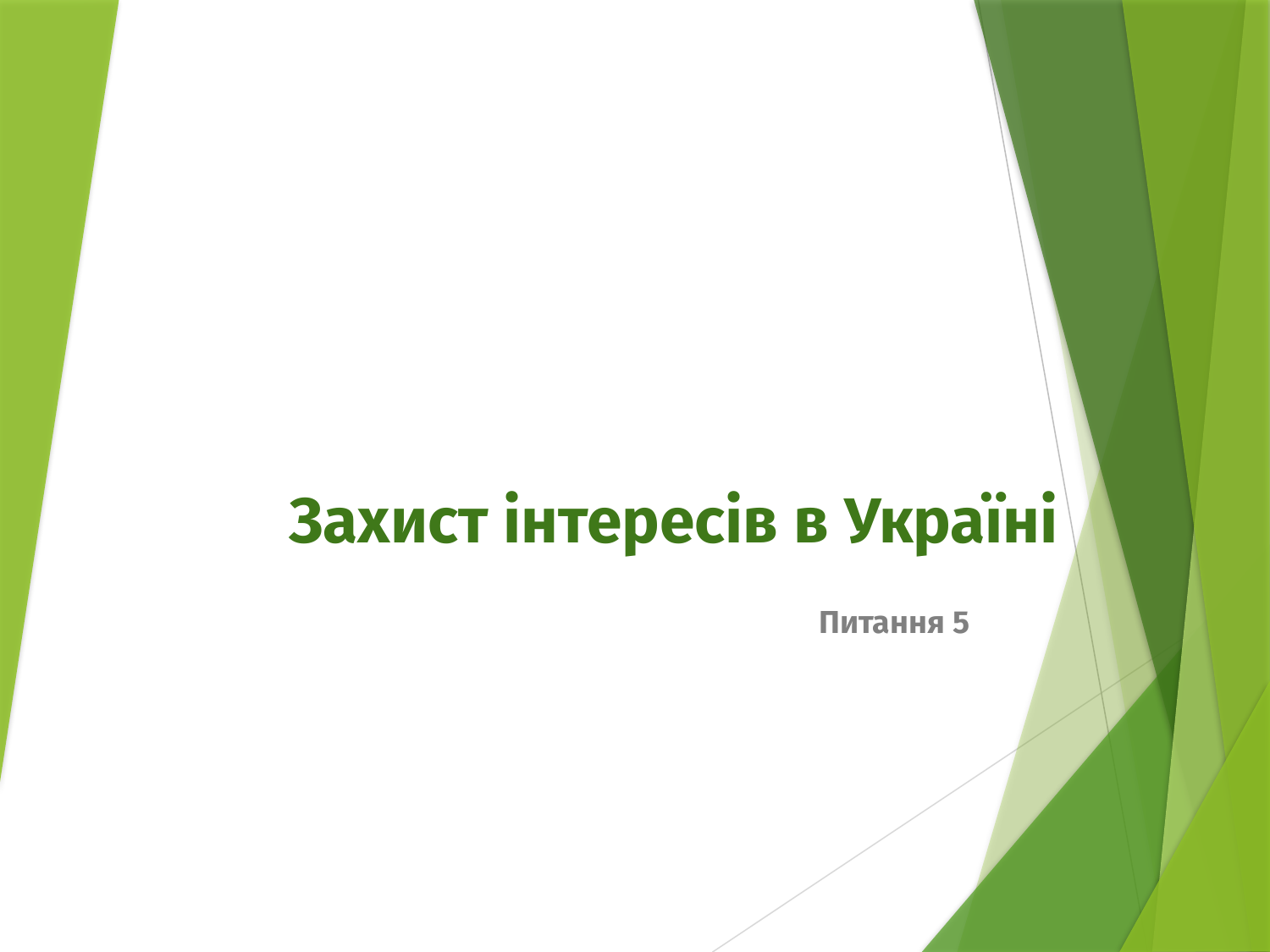

# Захист інтересів в Україні
Питання 5